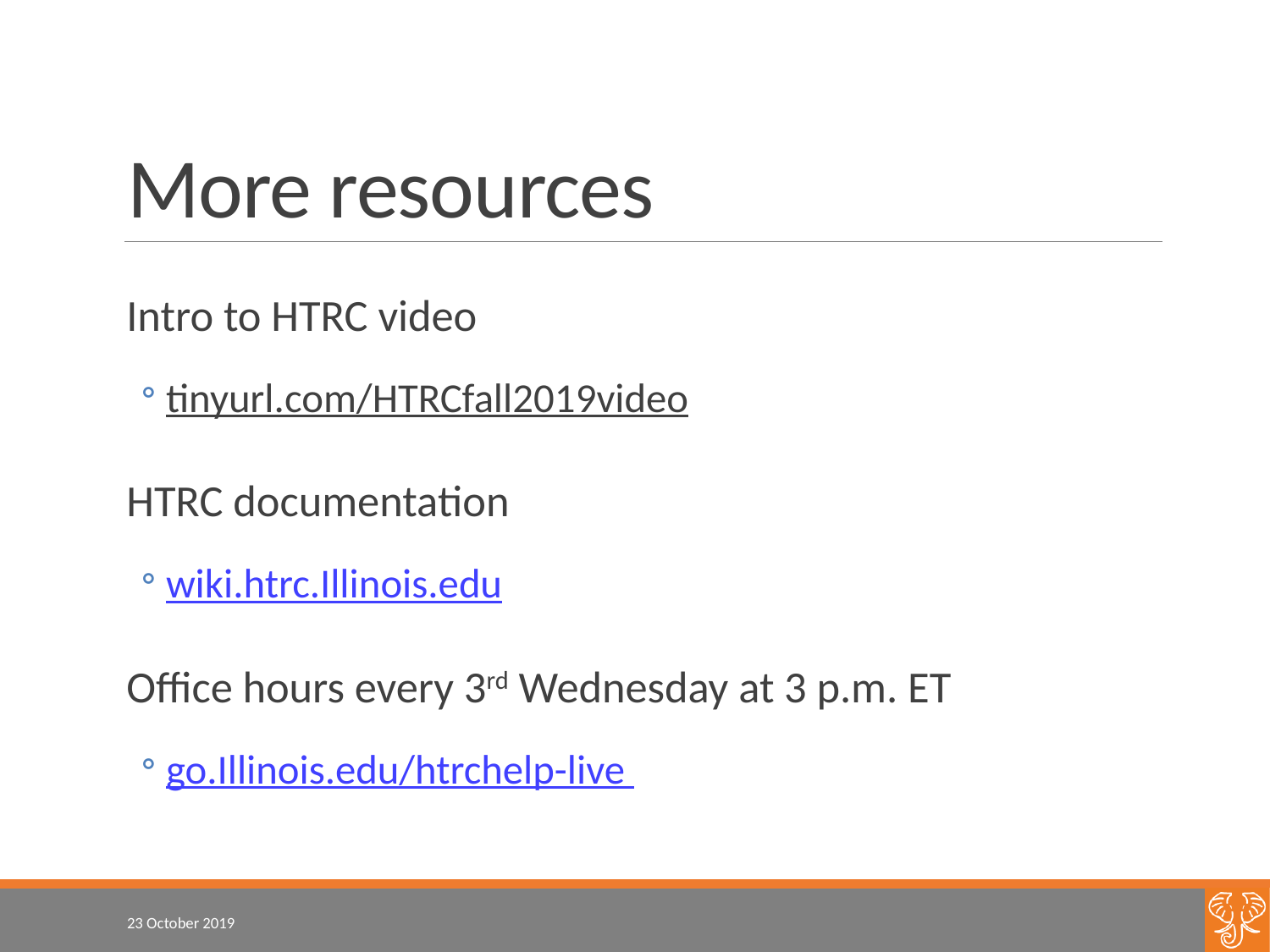

# More resources
Intro to HTRC video
tinyurl.com/HTRCfall2019video
HTRC documentation
wiki.htrc.Illinois.edu
Office hours every 3rd Wednesday at 3 p.m. ET
go.Illinois.edu/htrchelp-live

23 October 2019